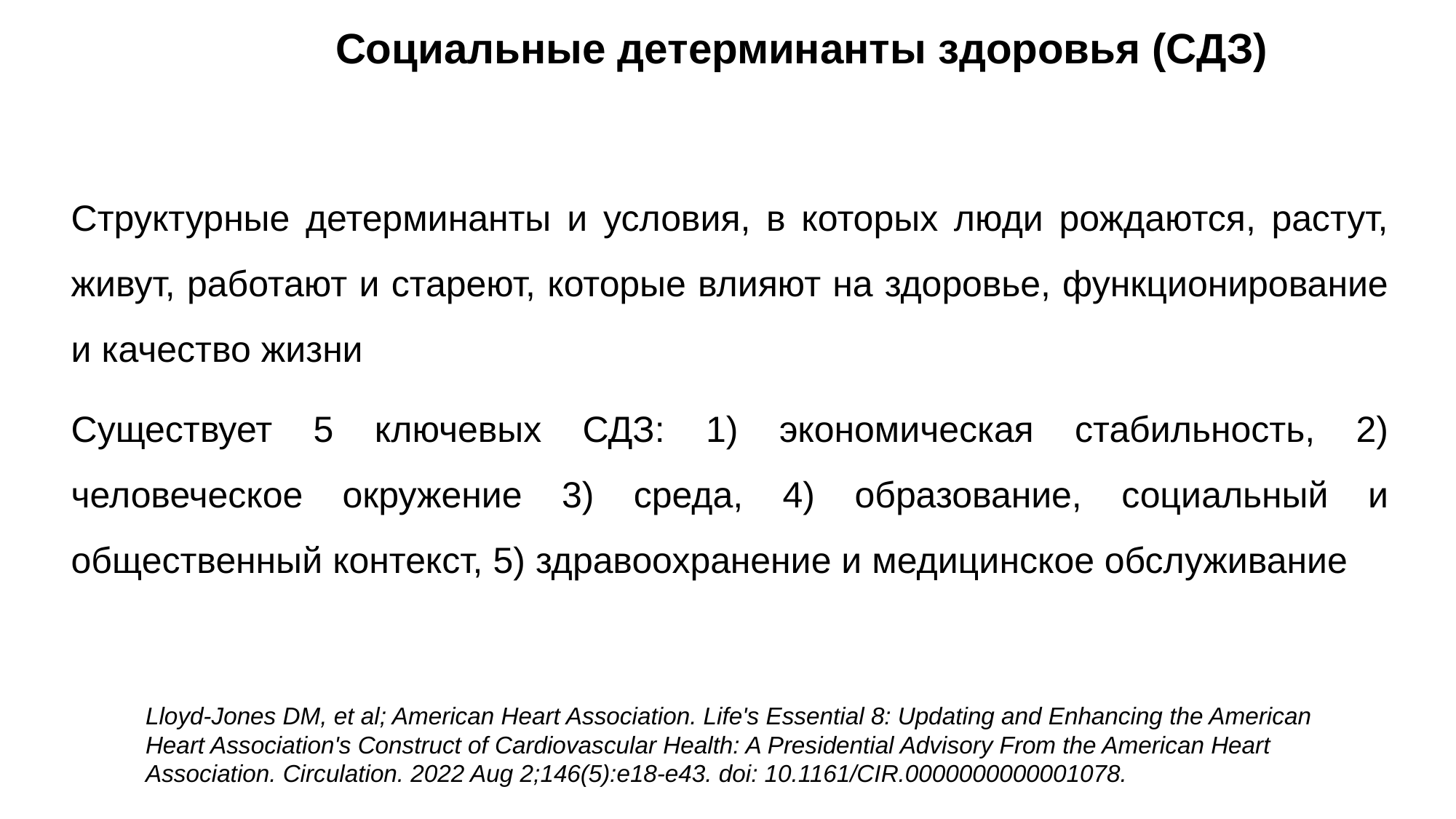

# Социальные детерминанты здоровья (СДЗ)
Структурные детерминанты и условия, в которых люди рождаются, растут, живут, работают и стареют, которые влияют на здоровье, функционирование и качество жизни
Существует 5 ключевых СДЗ: 1) экономическая стабильность, 2) человеческое окружение 3) среда, 4) образование, социальный и общественный контекст, 5) здравоохранение и медицинское обслуживание
Lloyd-Jones DM, et al; American Heart Association. Life's Essential 8: Updating and Enhancing the American Heart Association's Construct of Cardiovascular Health: A Presidential Advisory From the American Heart Association. Circulation. 2022 Aug 2;146(5):e18-e43. doi: 10.1161/CIR.0000000000001078.